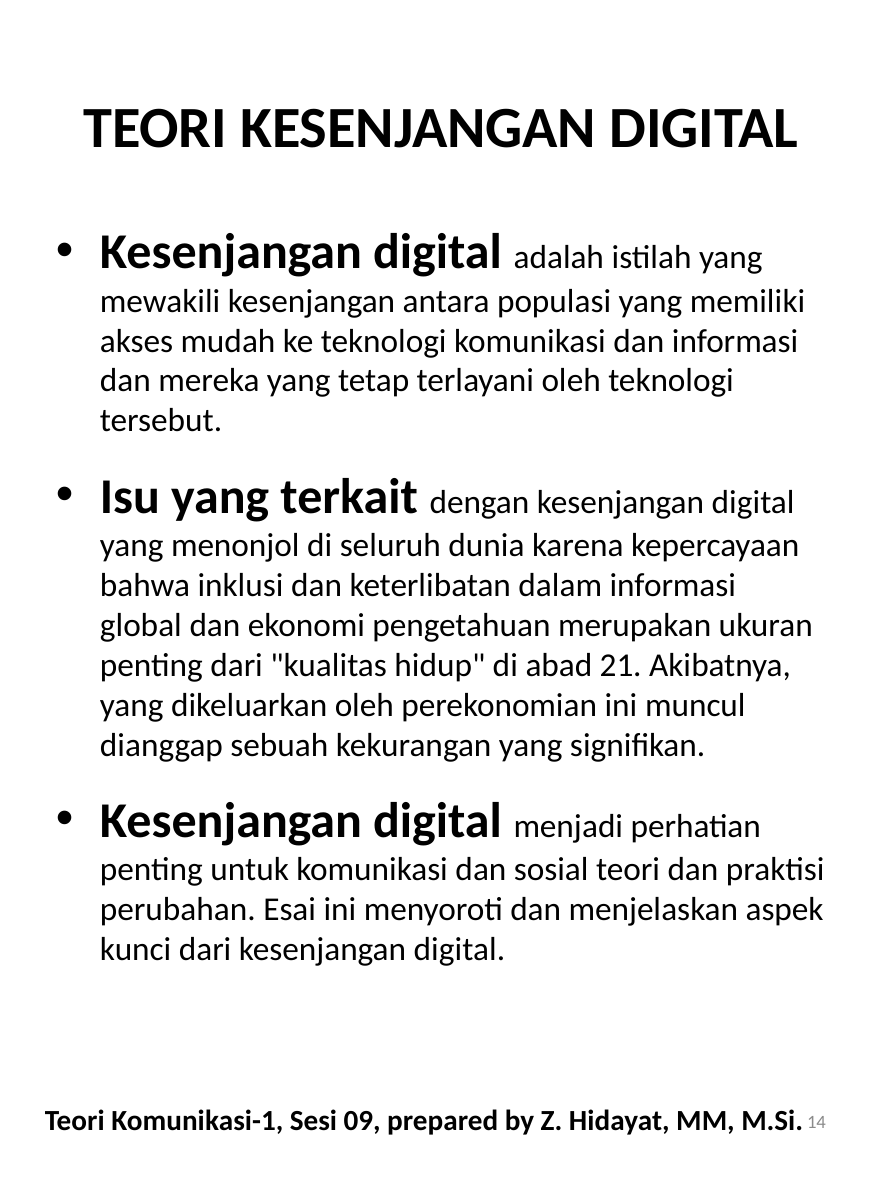

# TEORI KESENJANGAN DIGITAL
Kesenjangan digital adalah istilah yang mewakili kesenjangan antara populasi yang memiliki akses mudah ke teknologi komunikasi dan informasi dan mereka yang tetap terlayani oleh teknologi tersebut.
Isu yang terkait dengan kesenjangan digital yang menonjol di seluruh dunia karena kepercayaan bahwa inklusi dan keterlibatan dalam informasi global dan ekonomi pengetahuan merupakan ukuran penting dari "kualitas hidup" di abad 21. Akibatnya, yang dikeluarkan oleh perekonomian ini muncul dianggap sebuah kekurangan yang signifikan.
Kesenjangan digital menjadi perhatian penting untuk komunikasi dan sosial teori dan praktisi perubahan. Esai ini menyoroti dan menjelaskan aspek kunci dari kesenjangan digital.
Teori Komunikasi-1, Sesi 09, prepared by Z. Hidayat, MM, M.Si.
14